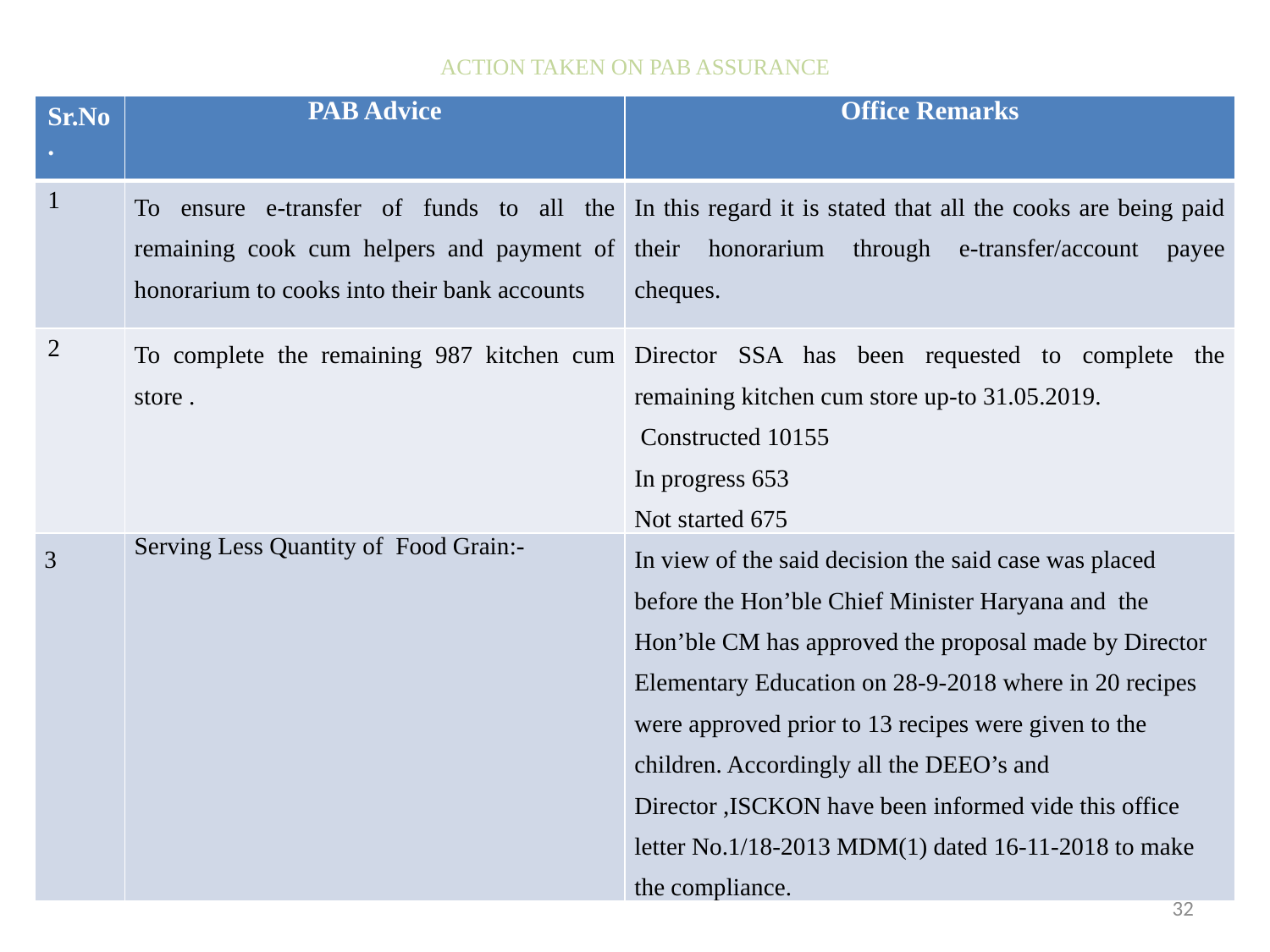

# ACTION TAKEN ON PAB ASSURANCE
| Sr.No. | PAB Advice | Office Remarks |
| --- | --- | --- |
| 1 | To ensure e-transfer of funds to all the remaining cook cum helpers and payment of honorarium to cooks into their bank accounts | In this regard it is stated that all the cooks are being paid their honorarium through e-transfer/account payee cheques. |
| 2 | To complete the remaining 987 kitchen cum store . | Director SSA has been requested to complete the remaining kitchen cum store up-to 31.05.2019. Constructed 10155 In progress 653 Not started 675 |
| 3 | Serving Less Quantity of Food Grain:- | In view of the said decision the said case was placed before the Hon’ble Chief Minister Haryana and the Hon’ble CM has approved the proposal made by Director Elementary Education on 28-9-2018 where in 20 recipes were approved prior to 13 recipes were given to the children. Accordingly all the DEEO’s and Director ,ISCKON have been informed vide this office letter No.1/18-2013 MDM(1) dated 16-11-2018 to make the compliance. |

32